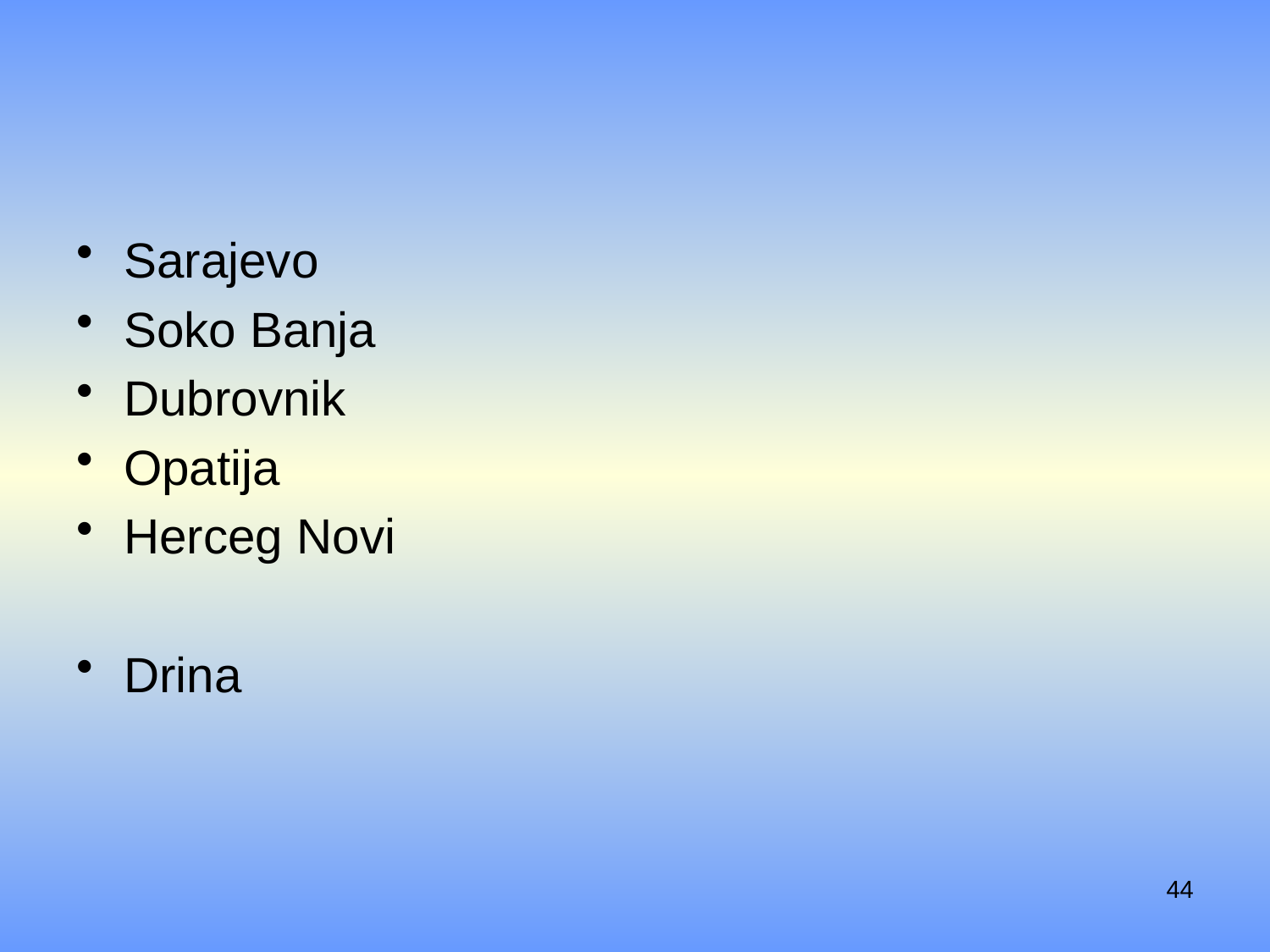

#
Sarajevo
Soko Banja
Dubrovnik
Opatija
Herceg Novi

Drina

44